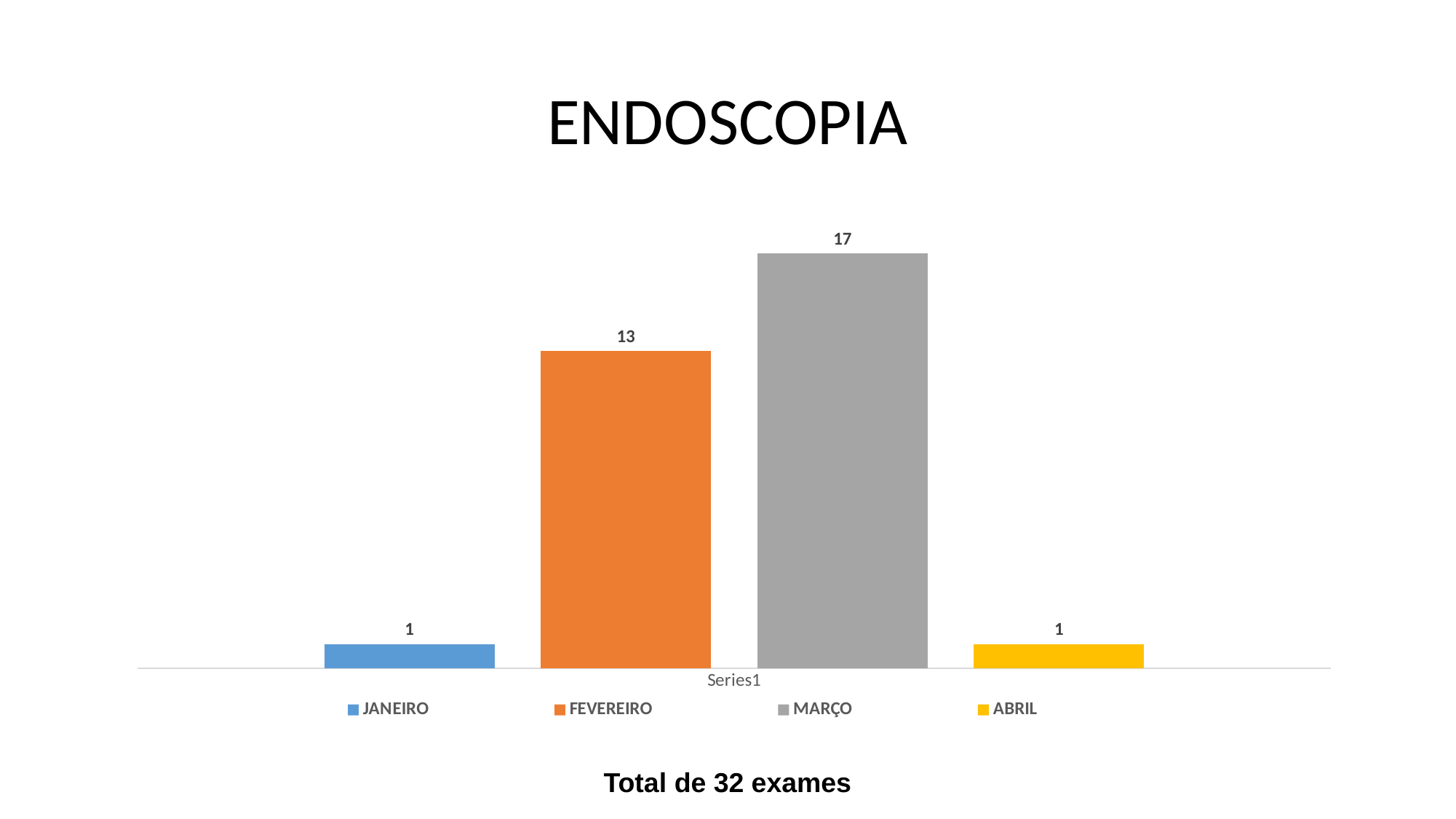

# ENDOSCOPIA

### Chart

| Category | JANEIRO | FEVEREIRO | MARÇO | ABRIL |
|---|---|---|---|---|
|  | 1.0 | 13.0 | 17.0 | 1.0 |
Total de 32 exames